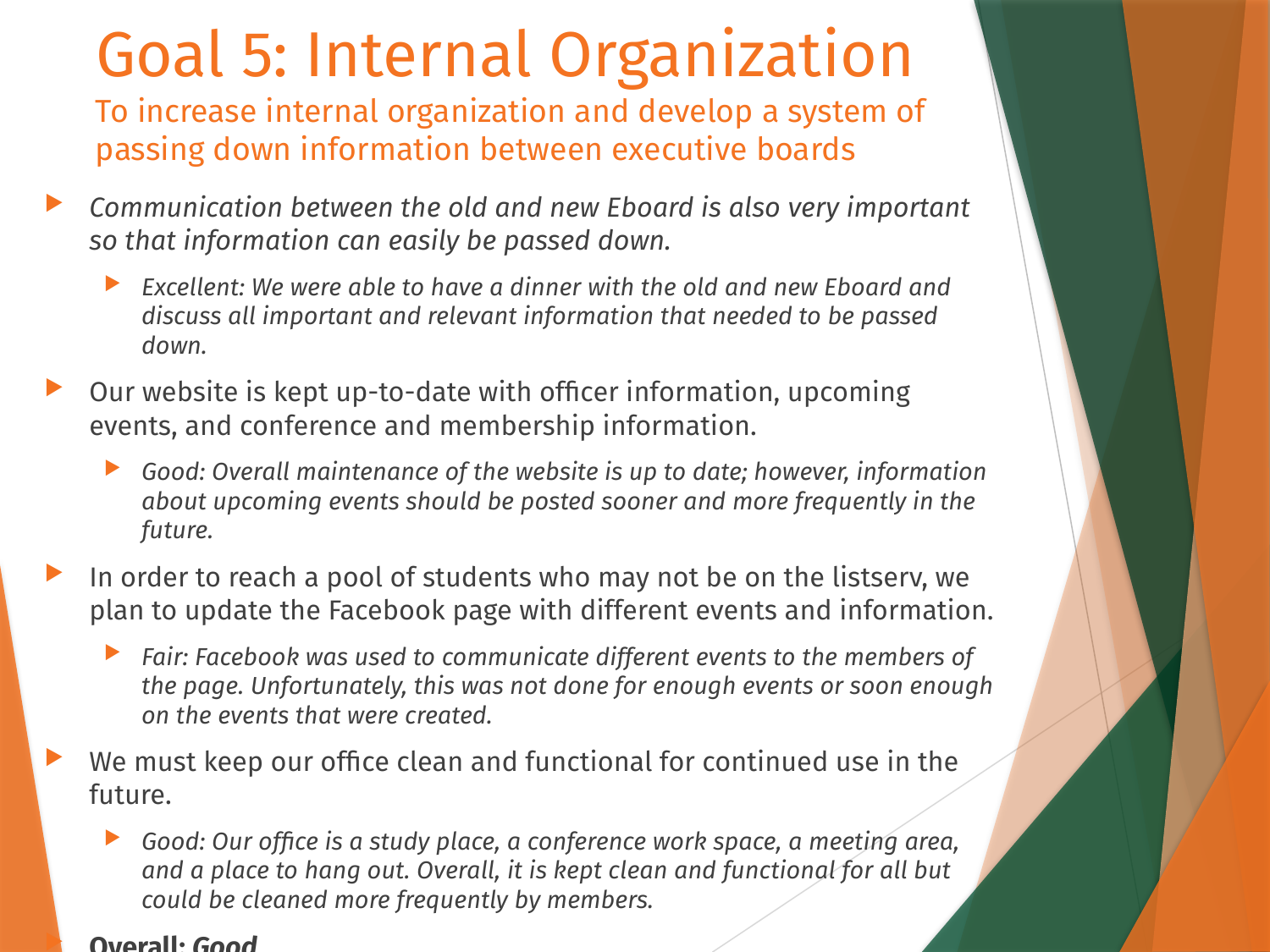

# Goal 5: Internal Organization
To increase internal organization and develop a system of passing down information between executive boards
Communication between the old and new Eboard is also very important so that information can easily be passed down.
Excellent: We were able to have a dinner with the old and new Eboard and discuss all important and relevant information that needed to be passed down.
Our website is kept up-to-date with officer information, upcoming events, and conference and membership information.
Good: Overall maintenance of the website is up to date; however, information about upcoming events should be posted sooner and more frequently in the future.
In order to reach a pool of students who may not be on the listserv, we plan to update the Facebook page with different events and information.
Fair: Facebook was used to communicate different events to the members of the page. Unfortunately, this was not done for enough events or soon enough on the events that were created.
We must keep our office clean and functional for continued use in the future.
Good: Our office is a study place, a conference work space, a meeting area, and a place to hang out. Overall, it is kept clean and functional for all but could be cleaned more frequently by members.
Overall: Good